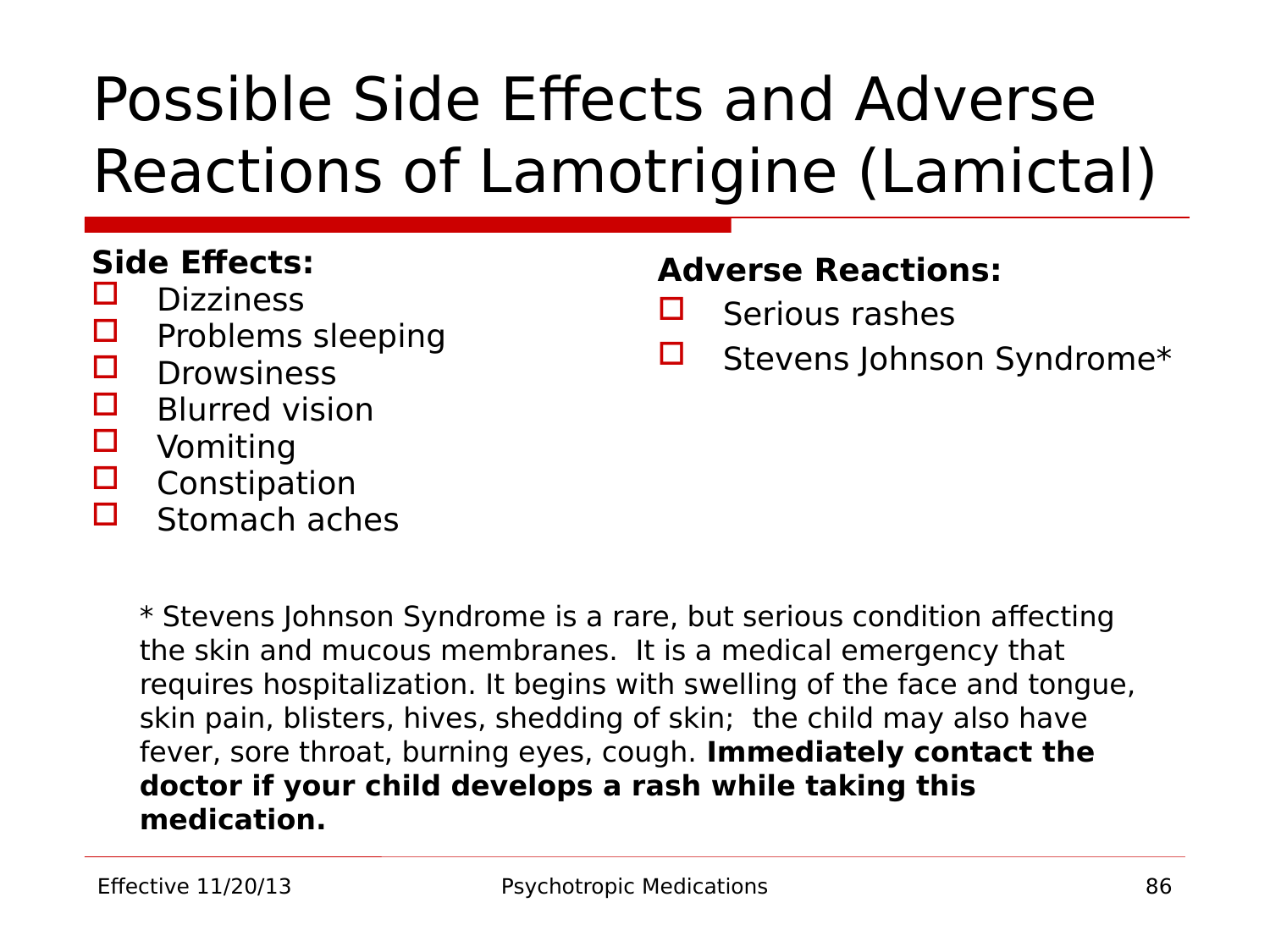

# Possible Side Effects and Adverse Reactions of Lamotrigine (Lamictal)
Side Effects:
Dizziness
Problems sleeping
Drowsiness
Blurred vision
Vomiting
Constipation
Stomach aches
Adverse Reactions:
Serious rashes
Stevens Johnson Syndrome*

* Stevens Johnson Syndrome is a rare, but serious condition affecting  the skin and mucous membranes.  It is a medical emergency that requires hospitalization. It begins with swelling of the face and tongue, skin pain, blisters, hives, shedding of skin;  the child may also have fever, sore throat, burning eyes, cough. Immediately contact the doctor if your child develops a rash while taking this medication.
Effective 11/20/13
Psychotropic Medications
86